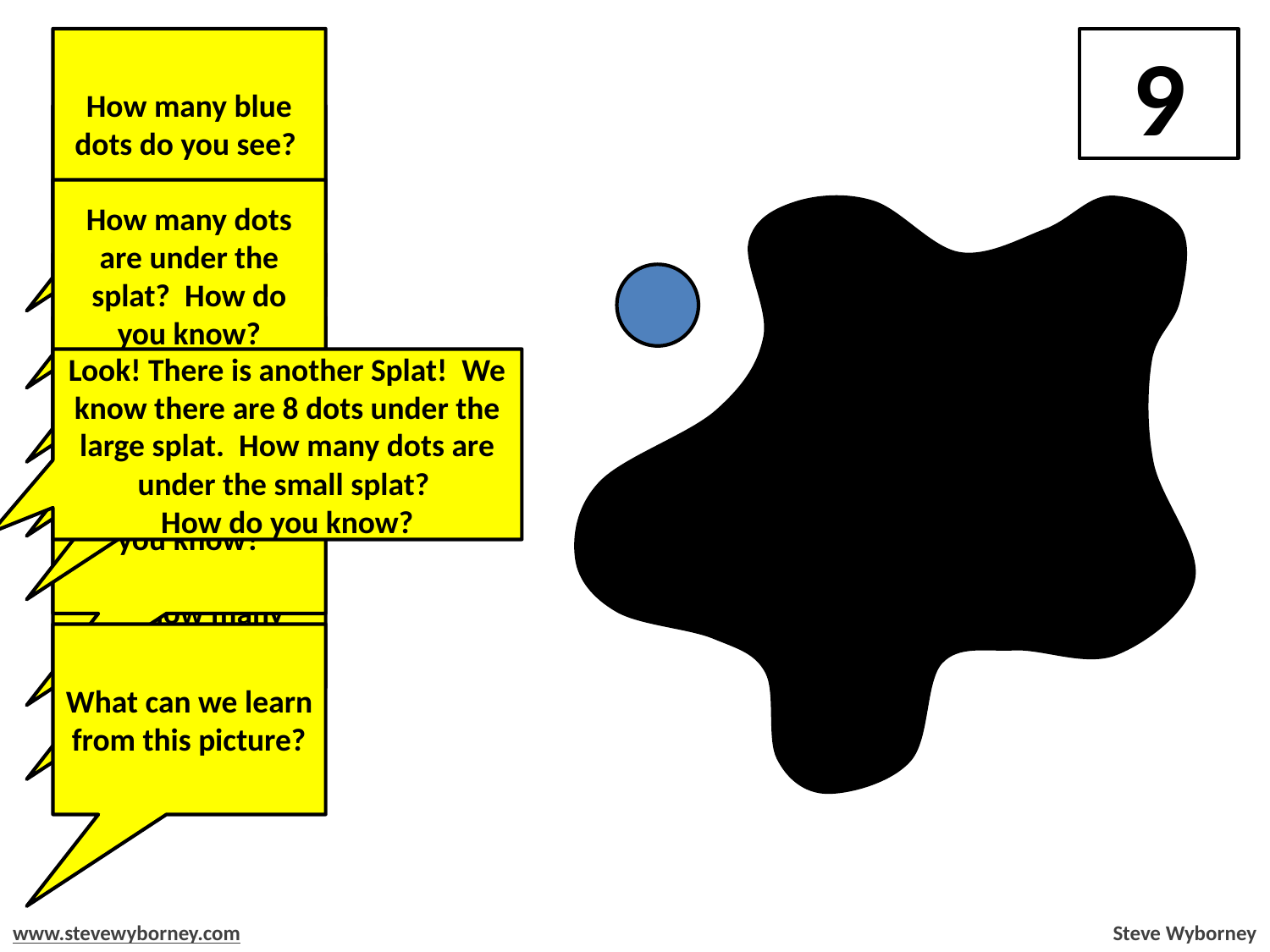

How many blue dots do you see?
9
Splat!
How many dots are under the splat?  How do you know?

How else could you know?

Let’s look under the splat to see how many dots are there.

Look! There is another Splat!  We know there are 8 dots under the large splat.  How many dots are under the small splat?
How do you know?
How else could you know?

Let’s look under the small splat to see how many dots are there.

What can we learn from this picture?

www.stevewyborney.com
Steve Wyborney